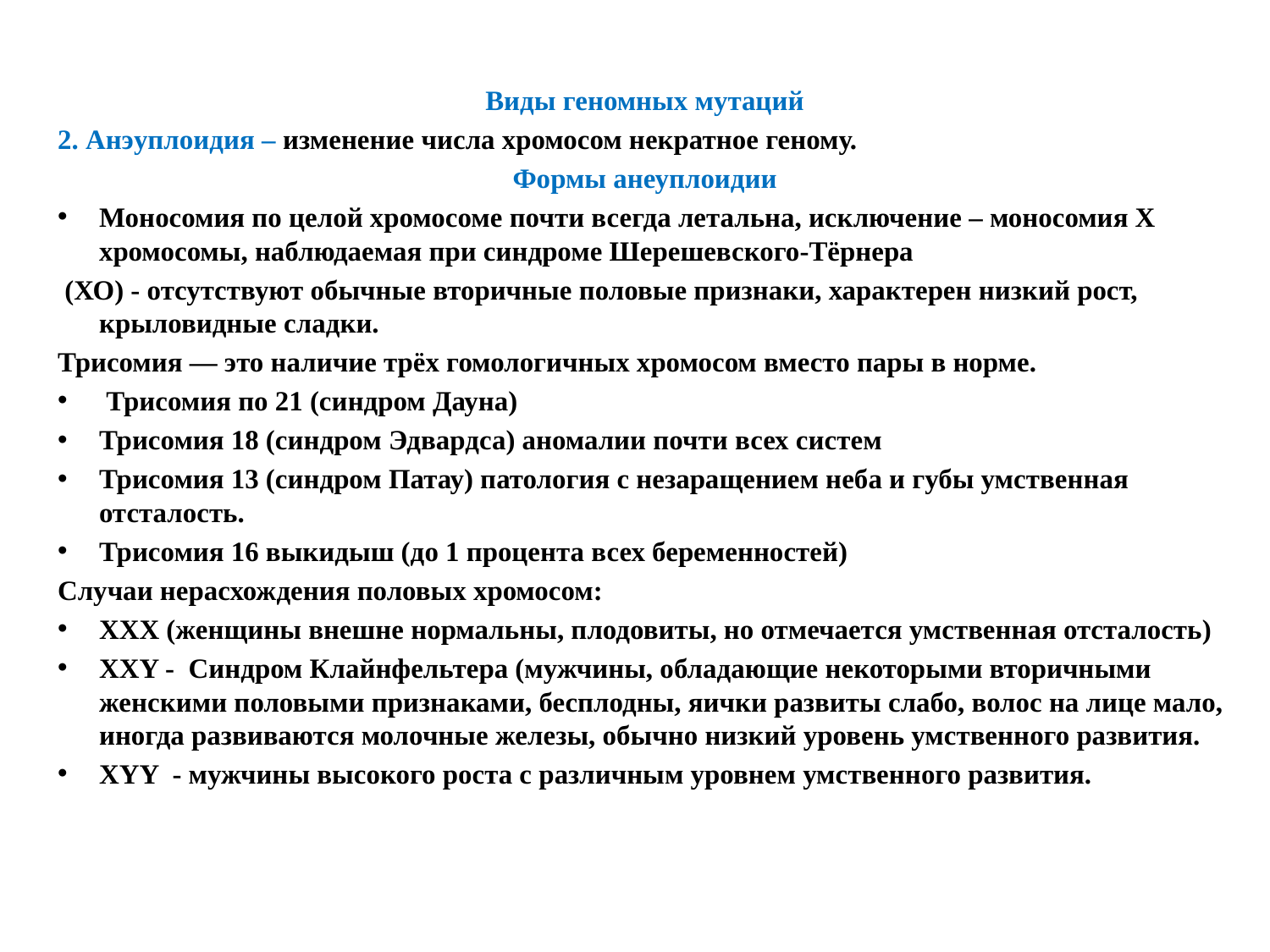

Виды геномных мутаций
2. Анэуплоидия – изменение числа хромосом некратное геному.
Формы анеуплоидии
Моносомия по целой хромосоме почти всегда летальна, исключение – моносомия Х хромосомы, наблюдаемая при синдроме Шерешевского-Тёрнера
 (ХО) - отсутствуют обычные вторичные половые признаки, характерен низкий рост, крыловидные сладки.
Трисомия — это наличие трёх гомологичных хромосом вместо пары в норме.
 Трисомия по 21 (синдром Дауна)
Трисомия 18 (синдром Эдвардса) аномалии почти всех систем
Трисомия 13 (синдром Патау) патология с незаращением неба и губы умственная  отсталость.
Трисомия 16 выкидыш (до 1 процента всех беременностей)
Случаи нерасхождения половых хромосом:
XXX (женщины внешне нормальны, плодовиты, но отмечается умственная отсталость)
XXY -  Синдром Клайнфельтера (мужчины, обладающие некоторыми вторичными женскими половыми признаками, бесплодны, яички развиты слабо, волос на лице мало, иногда развиваются молочные железы, обычно низкий уровень умственного развития.
XYY  - мужчины высокого роста с различным уровнем умственного развития.